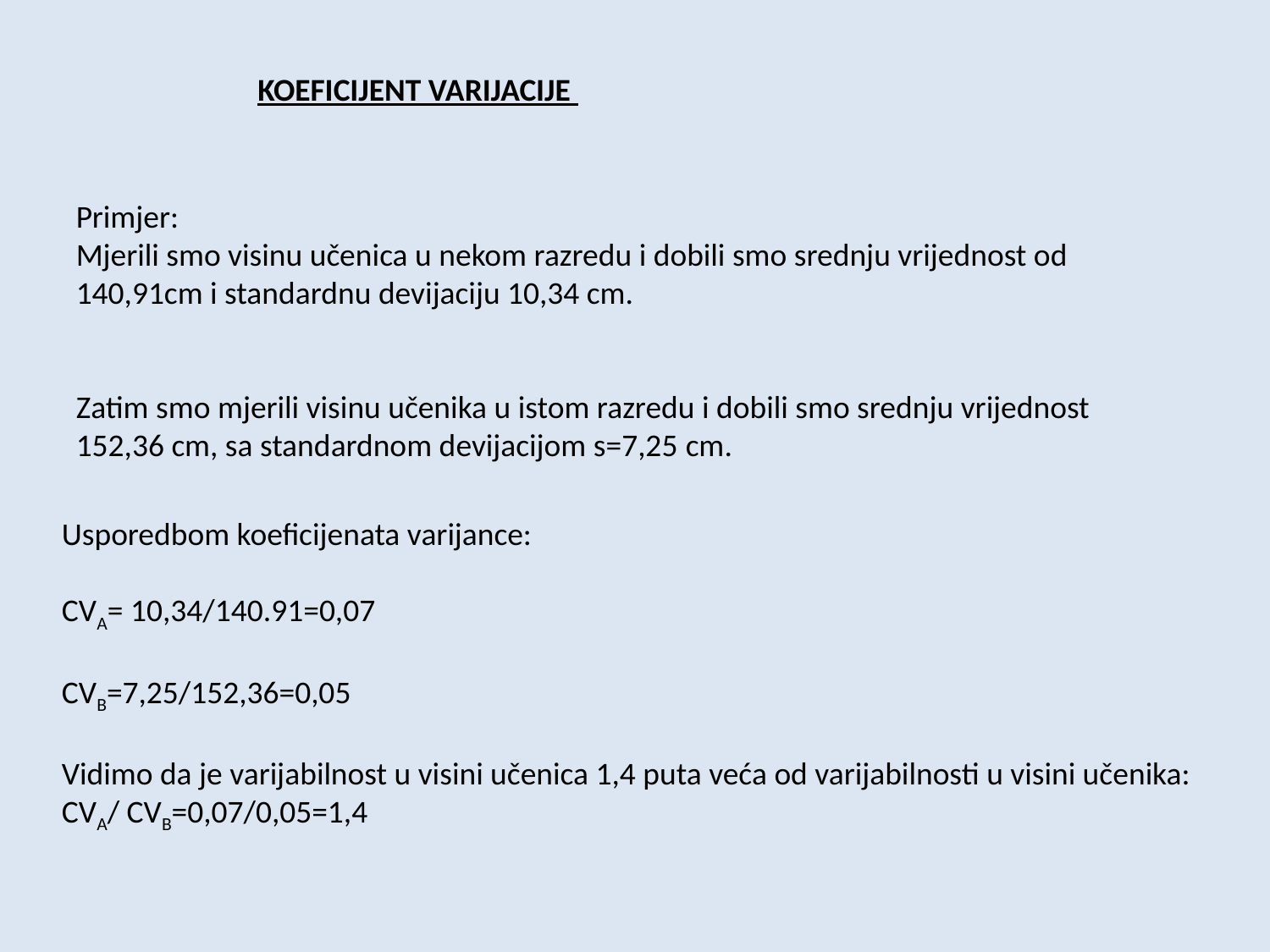

KOEFICIJENT VARIJACIJE
Primjer:
Mjerili smo visinu učenica u nekom razredu i dobili smo srednju vrijednost od 140,91cm i standardnu devijaciju 10,34 cm.

Zatim smo mjerili visinu učenika u istom razredu i dobili smo srednju vrijednost 152,36 cm, sa standardnom devijacijom s=7,25 cm.

Usporedbom koeficijenata varijance:

CVA= 10,34/140.91=0,07

CVB=7,25/152,36=0,05

Vidimo da je varijabilnost u visini učenica 1,4 puta veća od varijabilnosti u visini učenika:
CVA/ CVB=0,07/0,05=1,4